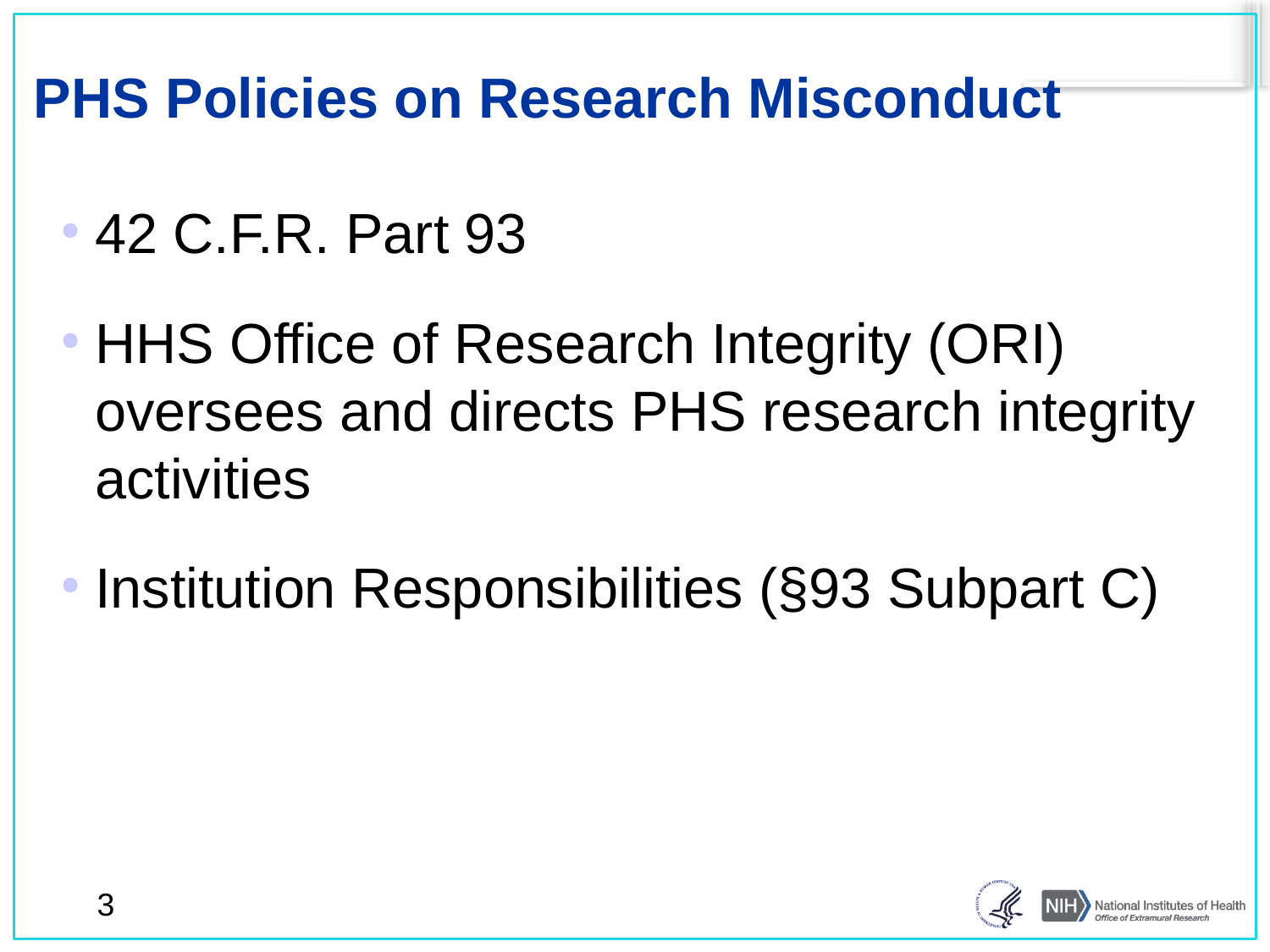

# PHS Policies on Research Misconduct
42 C.F.R. Part 93
HHS Office of Research Integrity (ORI) oversees and directs PHS research integrity activities
Institution Responsibilities (§93 Subpart C)
3